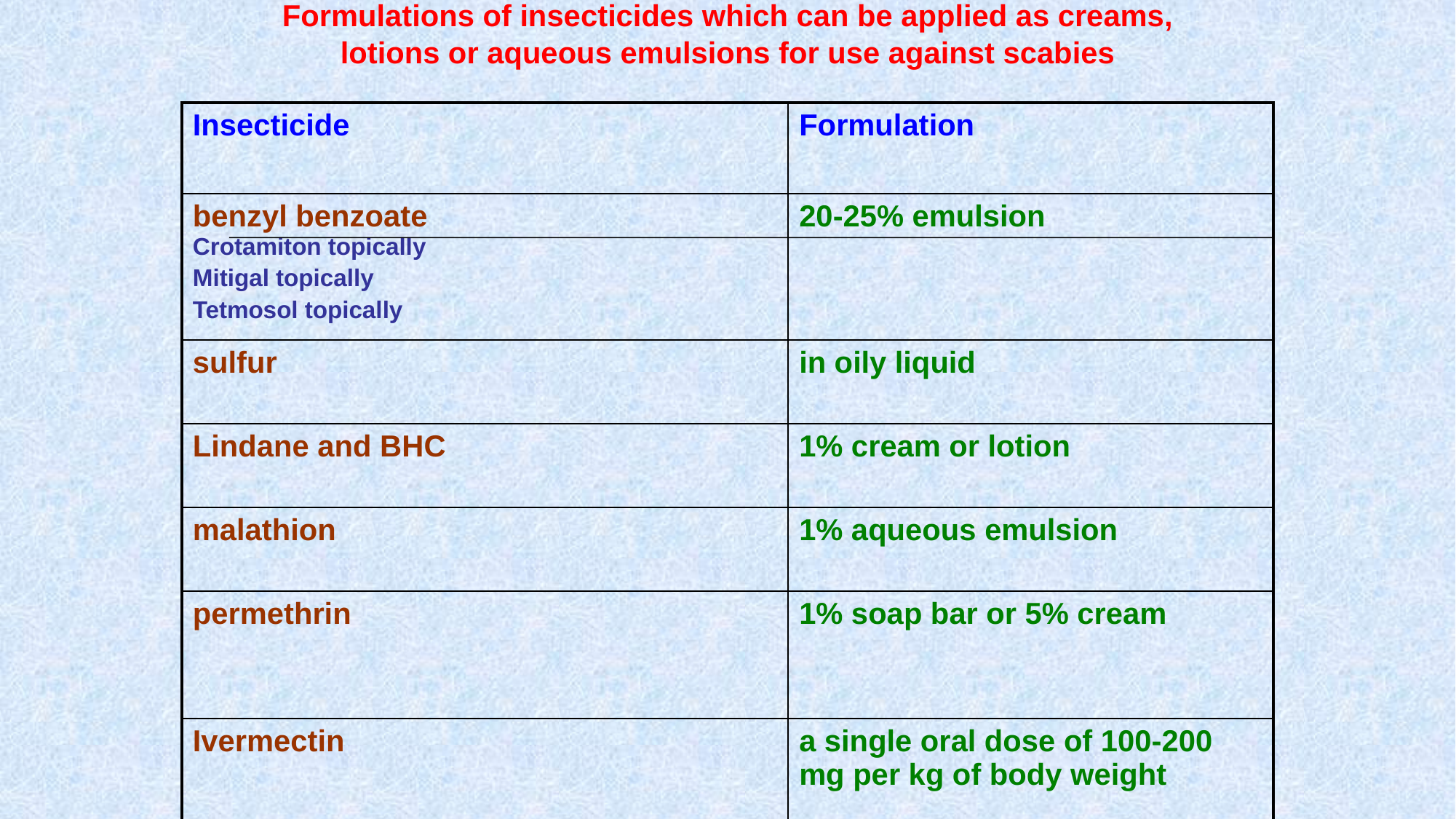

# Formulations of insecticides which can be applied as creams, lotions or aqueous emulsions for use against scabies
| Insecticide | Formulation |
| --- | --- |
| benzyl benzoate Crotamiton topically Mitigal topically Tetmosol topically | 20-25% emulsion |
| sulfur | in oily liquid |
| Lindane and BHC | 1% cream or lotion |
| malathion | 1% aqueous emulsion |
| permethrin | 1% soap bar or 5% cream |
| Ivermectin | a single oral dose of 100-200 mg per kg of body weight |